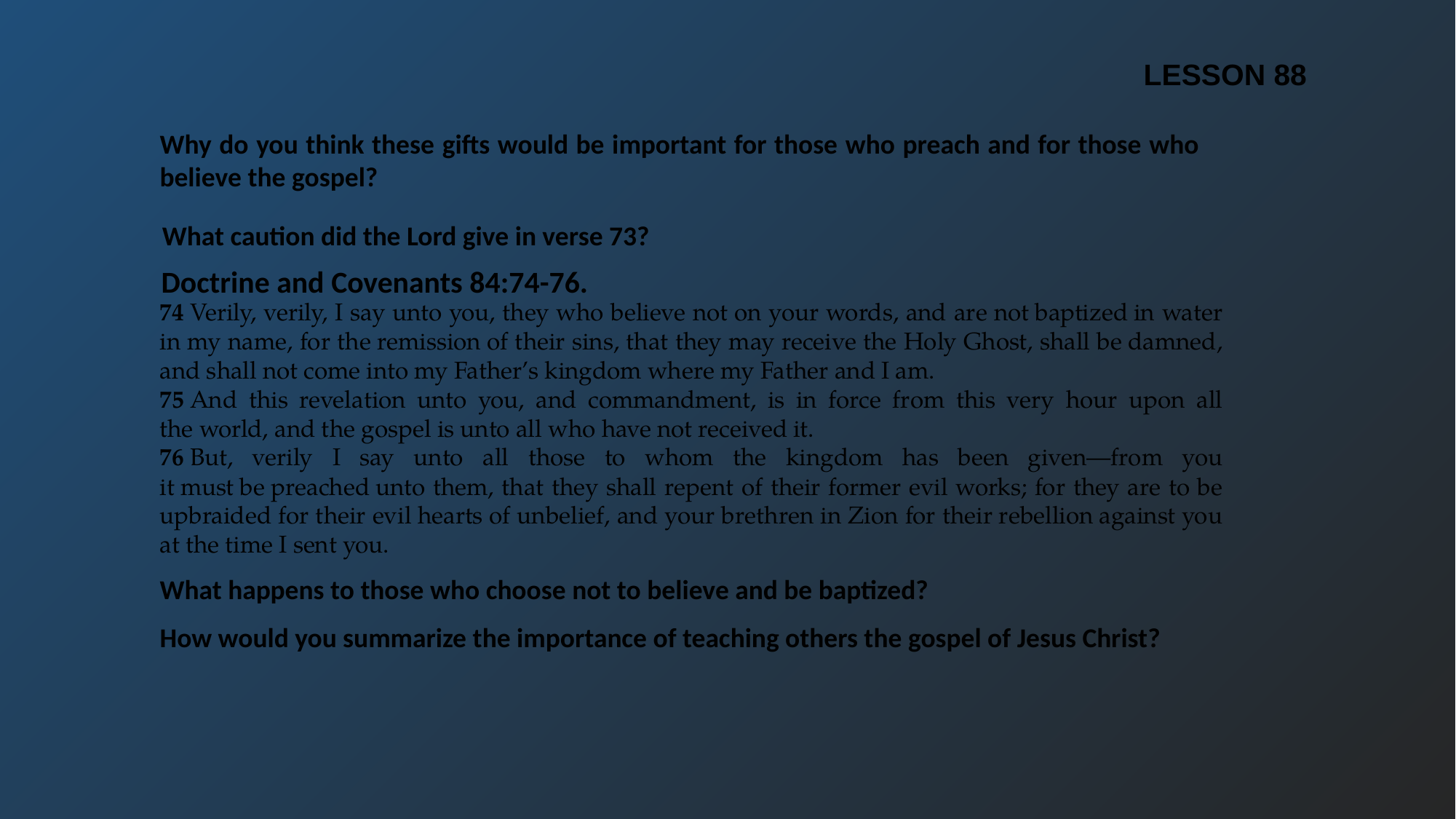

LESSON 88
Why do you think these gifts would be important for those who preach and for those who believe the gospel?
What caution did the Lord give in verse 73?
Doctrine and Covenants 84:74-76.
74 Verily, verily, I say unto you, they who believe not on your words, and are not baptized in water in my name, for the remission of their sins, that they may receive the Holy Ghost, shall be damned, and shall not come into my Father’s kingdom where my Father and I am.
75 And this revelation unto you, and commandment, is in force from this very hour upon all the world, and the gospel is unto all who have not received it.
76 But, verily I say unto all those to whom the kingdom has been given—from you it must be preached unto them, that they shall repent of their former evil works; for they are to be upbraided for their evil hearts of unbelief, and your brethren in Zion for their rebellion against you at the time I sent you.
What happens to those who choose not to believe and be baptized?
How would you summarize the importance of teaching others the gospel of Jesus Christ?